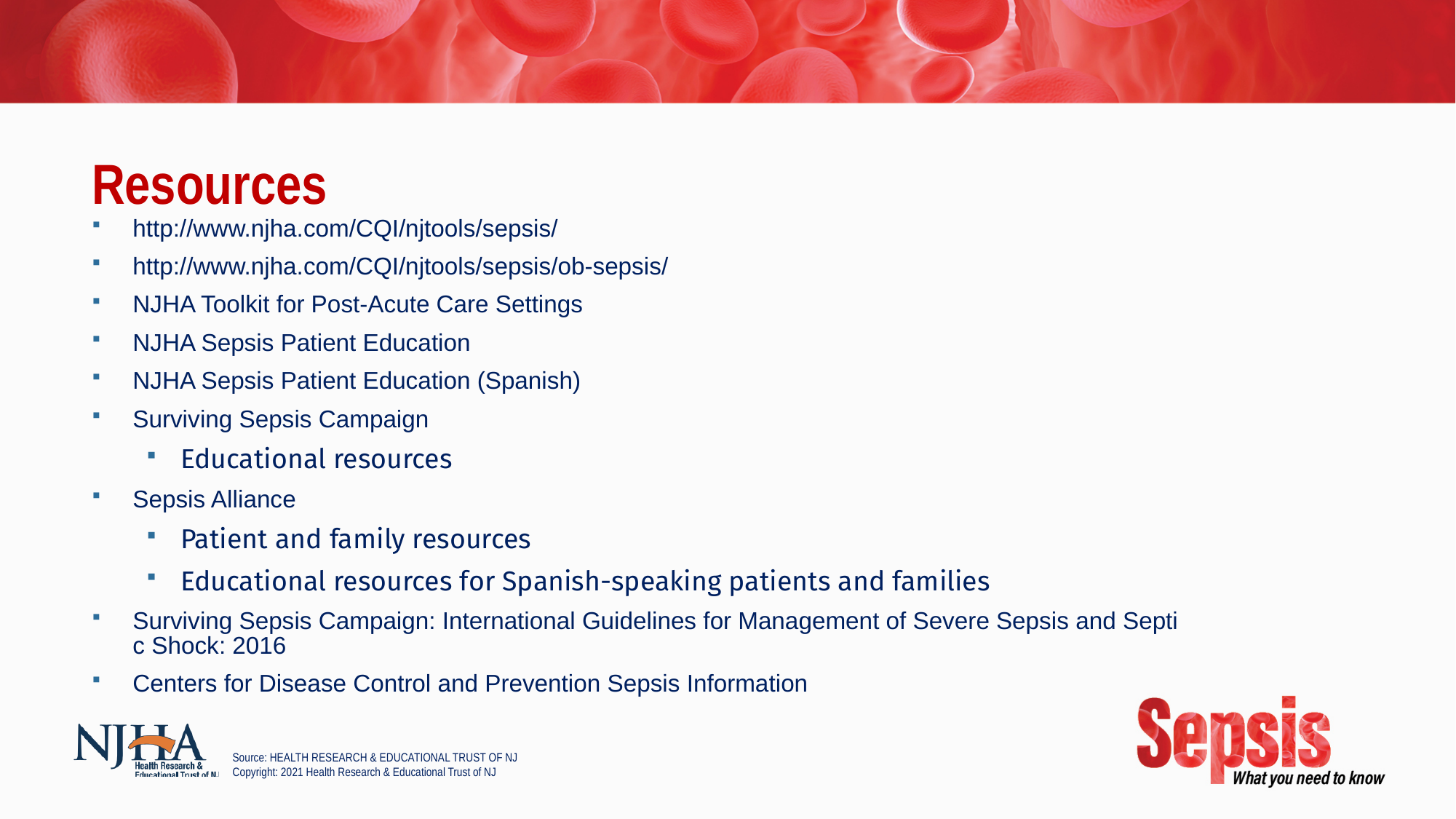

# Resources
http://www.njha.com/CQI/njtools/sepsis/
http://www.njha.com/CQI/njtools/sepsis/ob-sepsis/
NJHA Toolkit for Post-Acute Care Settings
NJHA Sepsis Patient Education
NJHA Sepsis Patient Education (Spanish)
Surviving Sepsis Campaign
Educational resources
Sepsis Alliance
Patient and family resources
Educational resources for Spanish-speaking patients and families
Surviving Sepsis Campaign: International Guidelines for Management of Severe Sepsis and Septic Shock: 2016
Centers for Disease Control and Prevention Sepsis Information